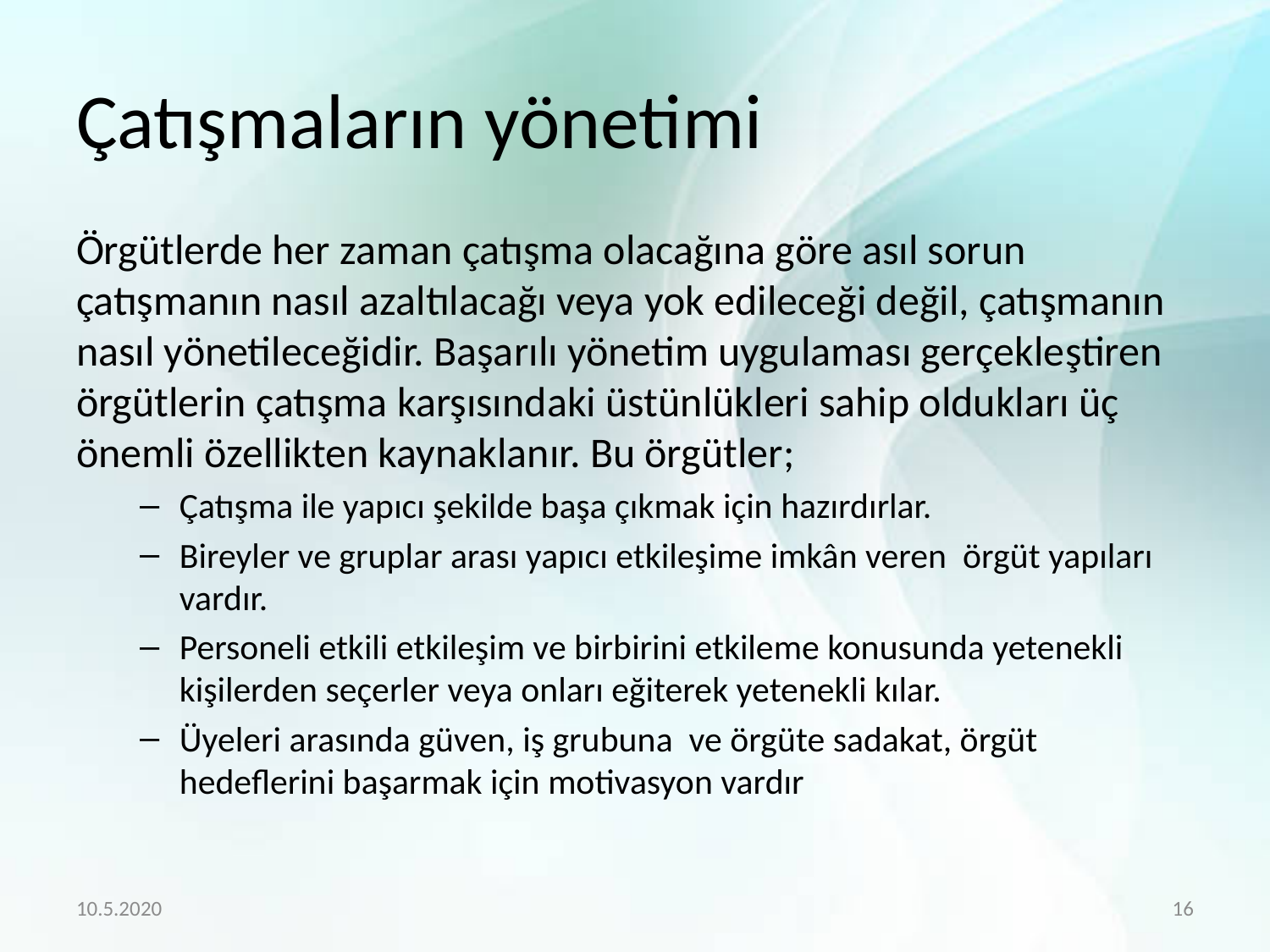

# Çatışmaların yönetimi
Örgütlerde her zaman çatışma olacağına göre asıl sorun çatışmanın nasıl azaltılacağı veya yok edileceği değil, çatışmanın nasıl yönetileceğidir. Başarılı yönetim uygulaması gerçekleştiren örgütlerin çatışma karşısındaki üstünlükleri sahip oldukları üç önemli özellikten kaynaklanır. Bu örgütler;
Çatışma ile yapıcı şekilde başa çıkmak için hazırdırlar.
Bireyler ve gruplar arası yapıcı etkileşime imkân veren  örgüt yapıları vardır.
Personeli etkili etkileşim ve birbirini etkileme konusunda yetenekli kişilerden seçerler veya onları eğiterek yetenekli kılar.
Üyeleri arasında güven, iş grubuna  ve örgüte sadakat, örgüt hedeflerini başarmak için motivasyon vardır
10.5.2020
16